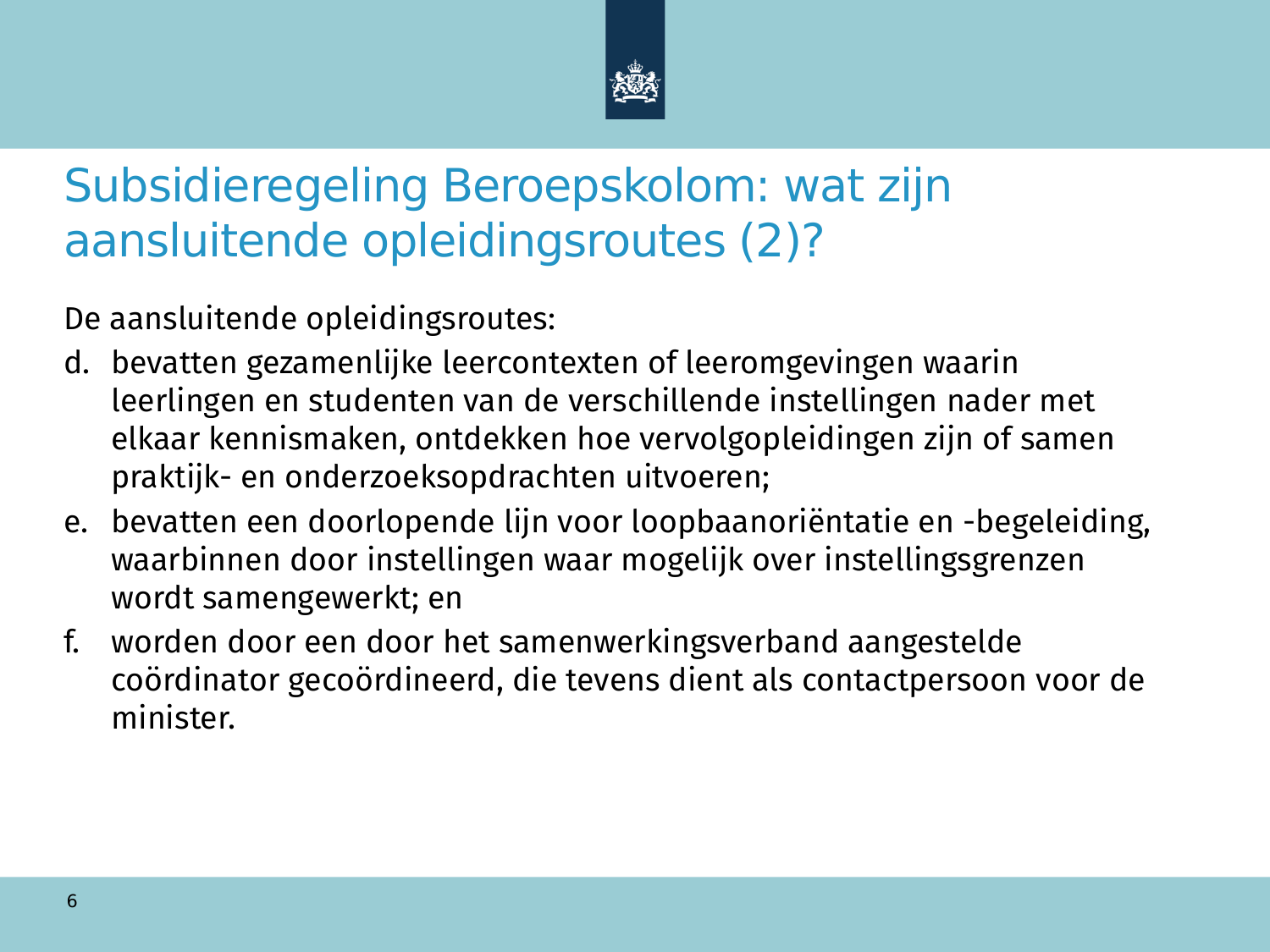

Subsidieregeling Beroepskolom: wat zijn aansluitende opleidingsroutes (2)?
De aansluitende opleidingsroutes:
bevatten gezamenlijke leercontexten of leeromgevingen waarin leerlingen en studenten van de verschillende instellingen nader met elkaar kennismaken, ontdekken hoe vervolgopleidingen zijn of samen praktijk- en onderzoeksopdrachten uitvoeren;
bevatten een doorlopende lijn voor loopbaanoriëntatie en -begeleiding, waarbinnen door instellingen waar mogelijk over instellingsgrenzen wordt samengewerkt; en
worden door een door het samenwerkingsverband aangestelde coördinator gecoördineerd, die tevens dient als contactpersoon voor de minister.

6